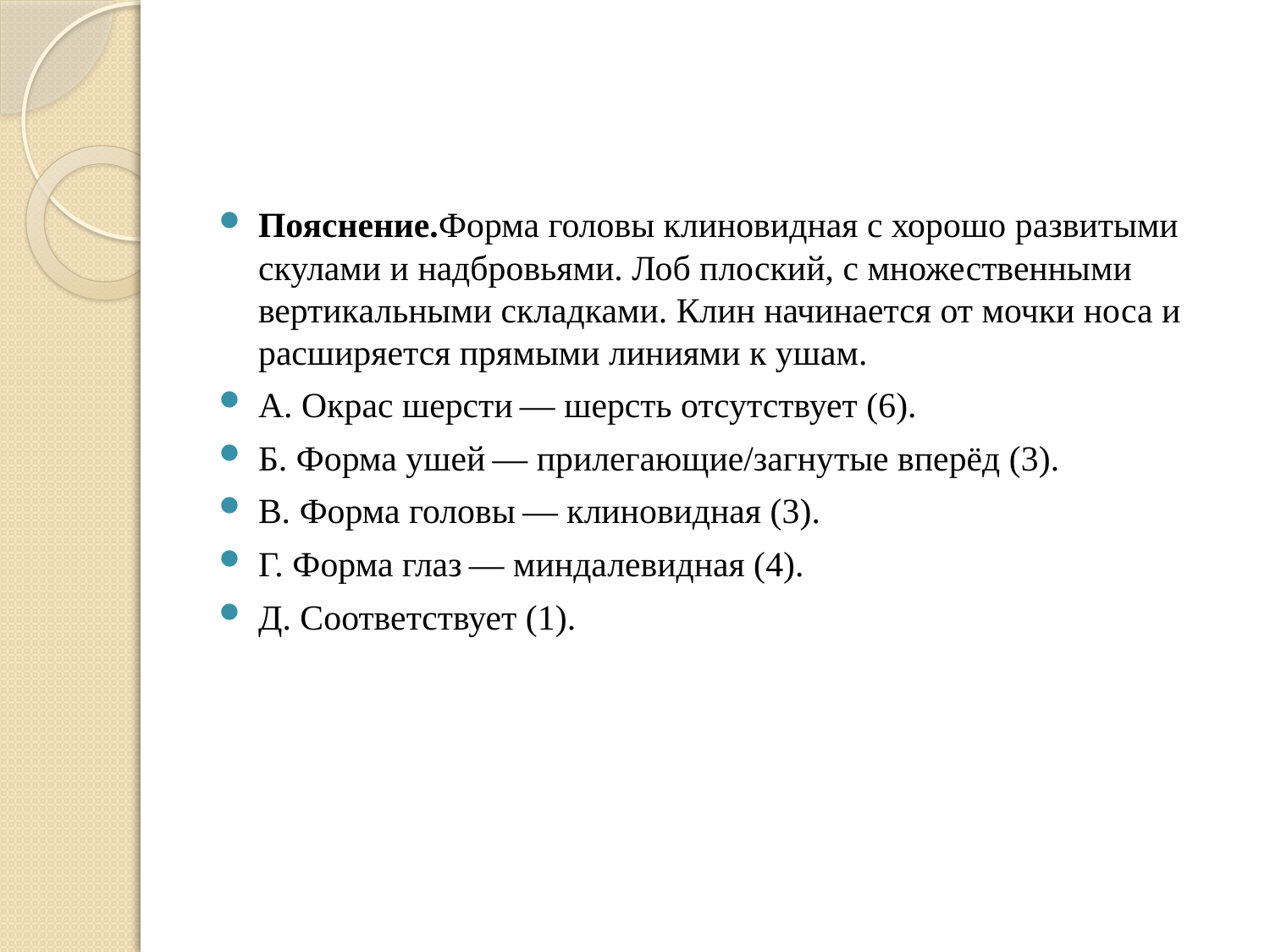

#
Пояснение.Форма головы клиновидная с хорошо развитыми скулами и надбровьями. Лоб плоский, с множественными вертикальными складками. Клин начинается от мочки носа и расширяется прямыми линиями к ушам.
А. Окрас шерсти — шерсть отсутствует (6).
Б. Форма ушей — прилегающие/загнутые вперёд (3).
В. Форма головы — клиновидная (3).
Г. Форма глаз — миндалевидная (4).
Д. Соответствует (1).